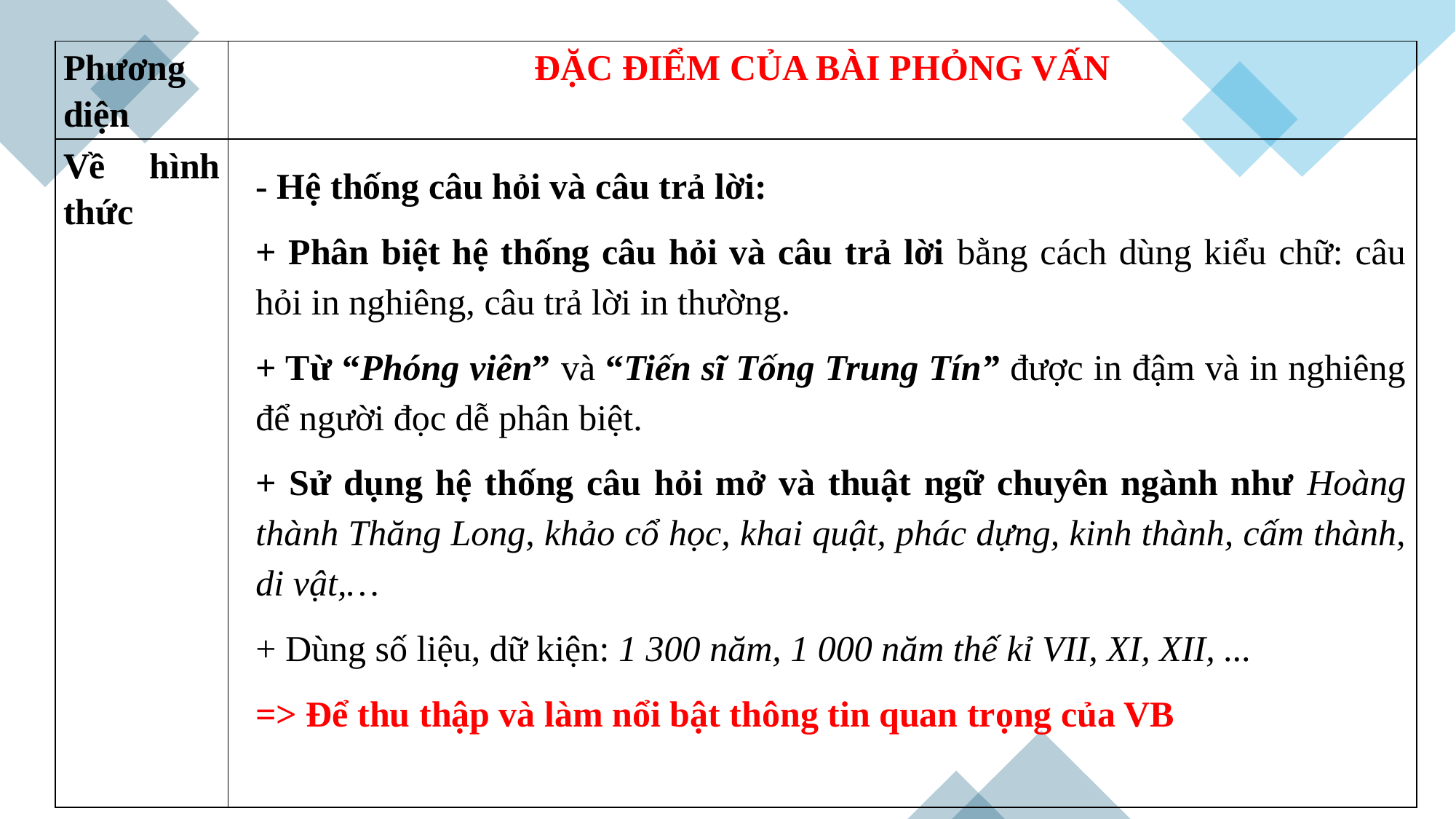

| Phương diện | ĐẶC ĐIỂM CỦA BÀI PHỎNG VẤN |
| --- | --- |
| Về hình thức |  |

- Hệ thống câu hỏi và câu trả lời:
+ Phân biệt hệ thống câu hỏi và câu trả lời bằng cách dùng kiểu chữ: câu hỏi in nghiêng, câu trả lời in thường.
+ Từ “Phóng viên” và “Tiến sĩ Tống Trung Tín” được in đậm và in nghiêng để người đọc dễ phân biệt.
+ Sử dụng hệ thống câu hỏi mở và thuật ngữ chuyên ngành như Hoàng thành Thăng Long, khảo cổ học, khai quật, phác dựng, kinh thành, cấm thành, di vật,…
+ Dùng số liệu, dữ kiện: 1 300 năm, 1 000 năm thế kỉ VII, XI, XII, ...
=> Để thu thập và làm nổi bật thông tin quan trọng của VB